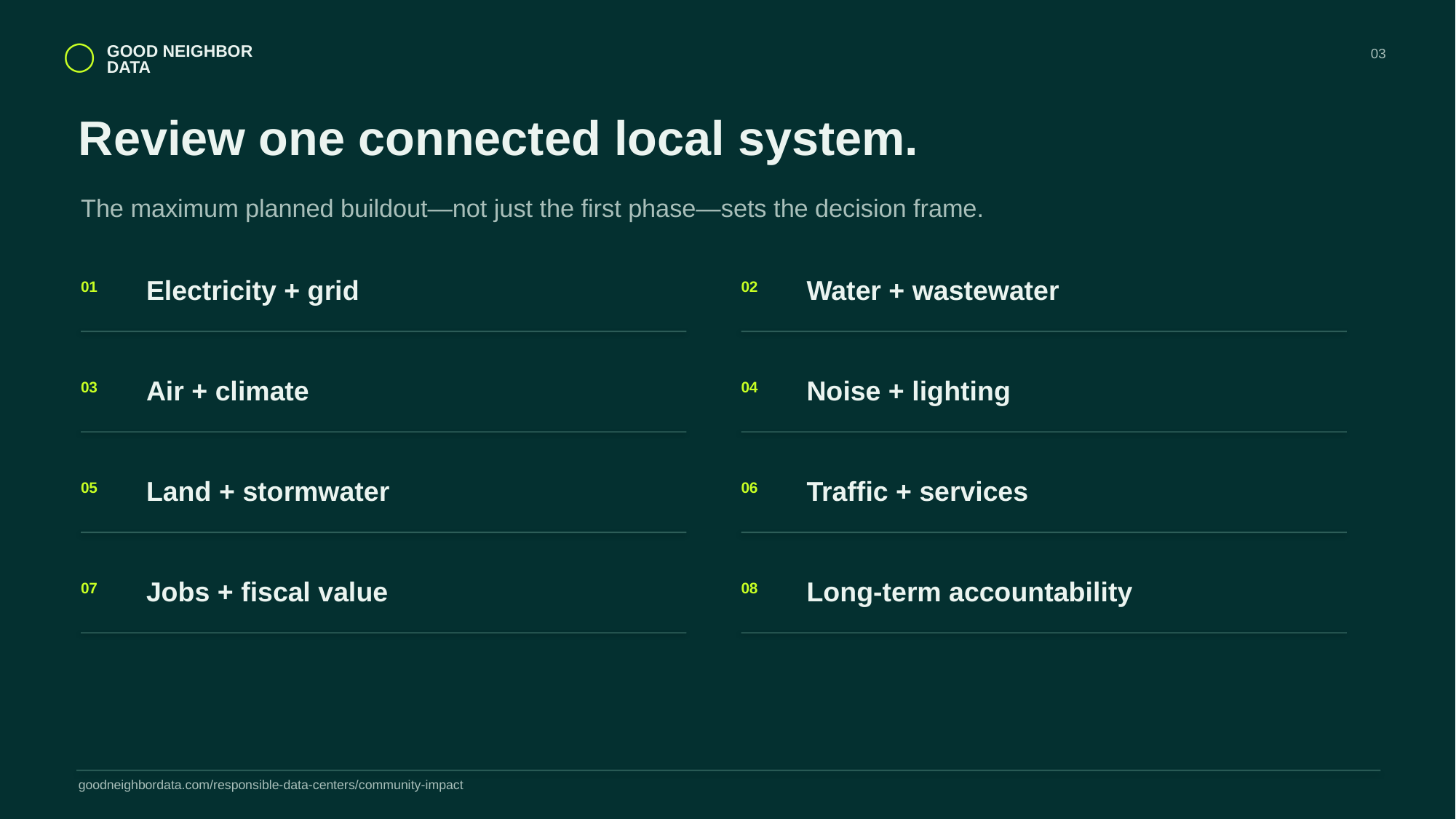

◯
GOOD NEIGHBOR
DATA
03
Review one connected local system.
The maximum planned buildout—not just the first phase—sets the decision frame.
Electricity + grid
Water + wastewater
01
02

Air + climate
Noise + lighting
03
04

Land + stormwater
Traffic + services
05
06

Jobs + fiscal value
Long-term accountability
07
08

goodneighbordata.com/responsible-data-centers/community-impact